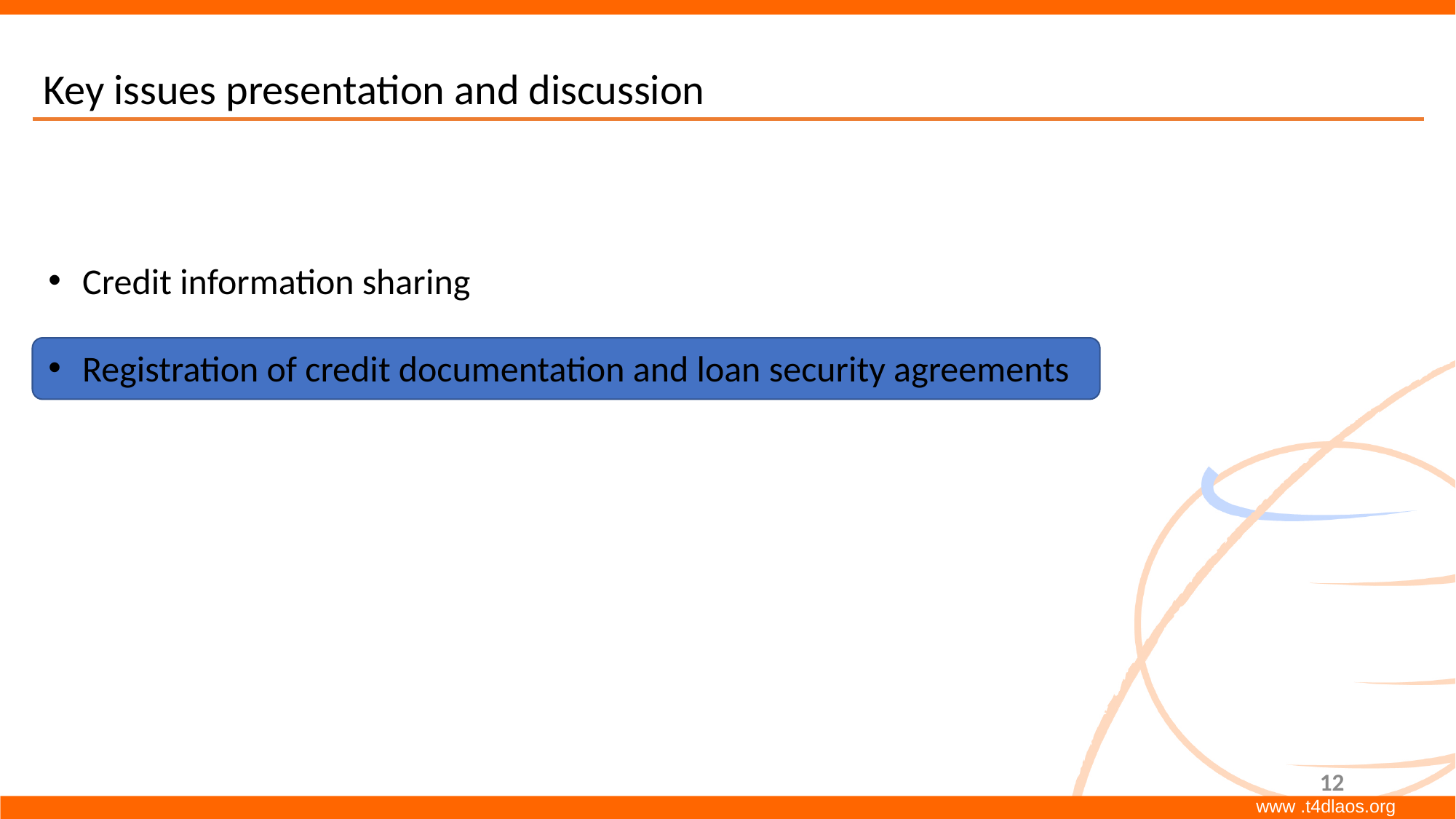

# Key issues presentation and discussion
Credit information sharing

Registration of credit documentation and loan security agreements

12